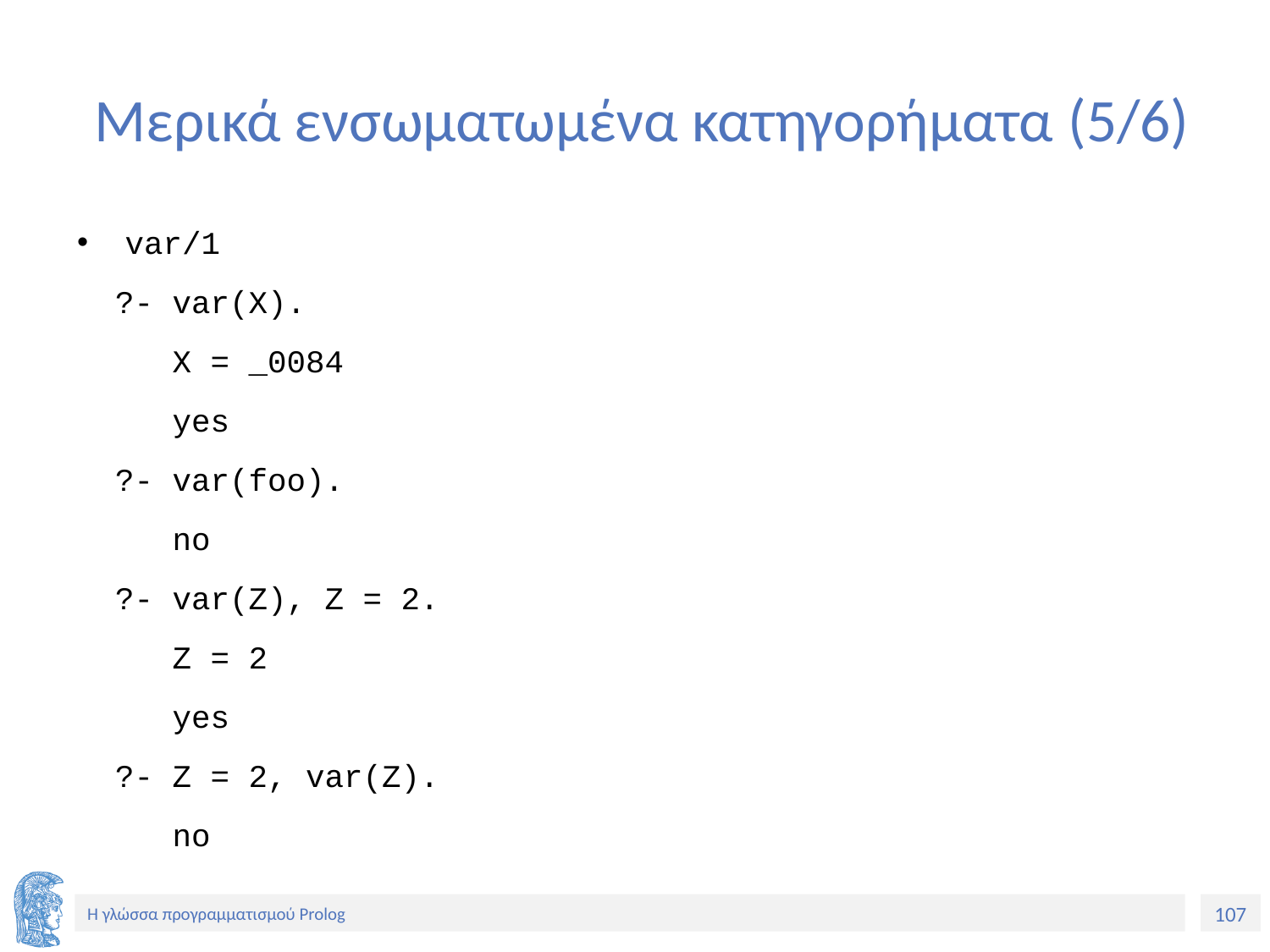

# Μερικά ενσωματωμένα κατηγορήματα (5/6)
var/1
  ?- var(X).
     X = _0084
     yes
  ?- var(foo).
     no
  ?- var(Z), Z = 2.
     Z = 2
     yes
  ?- Z = 2, var(Z).
     no